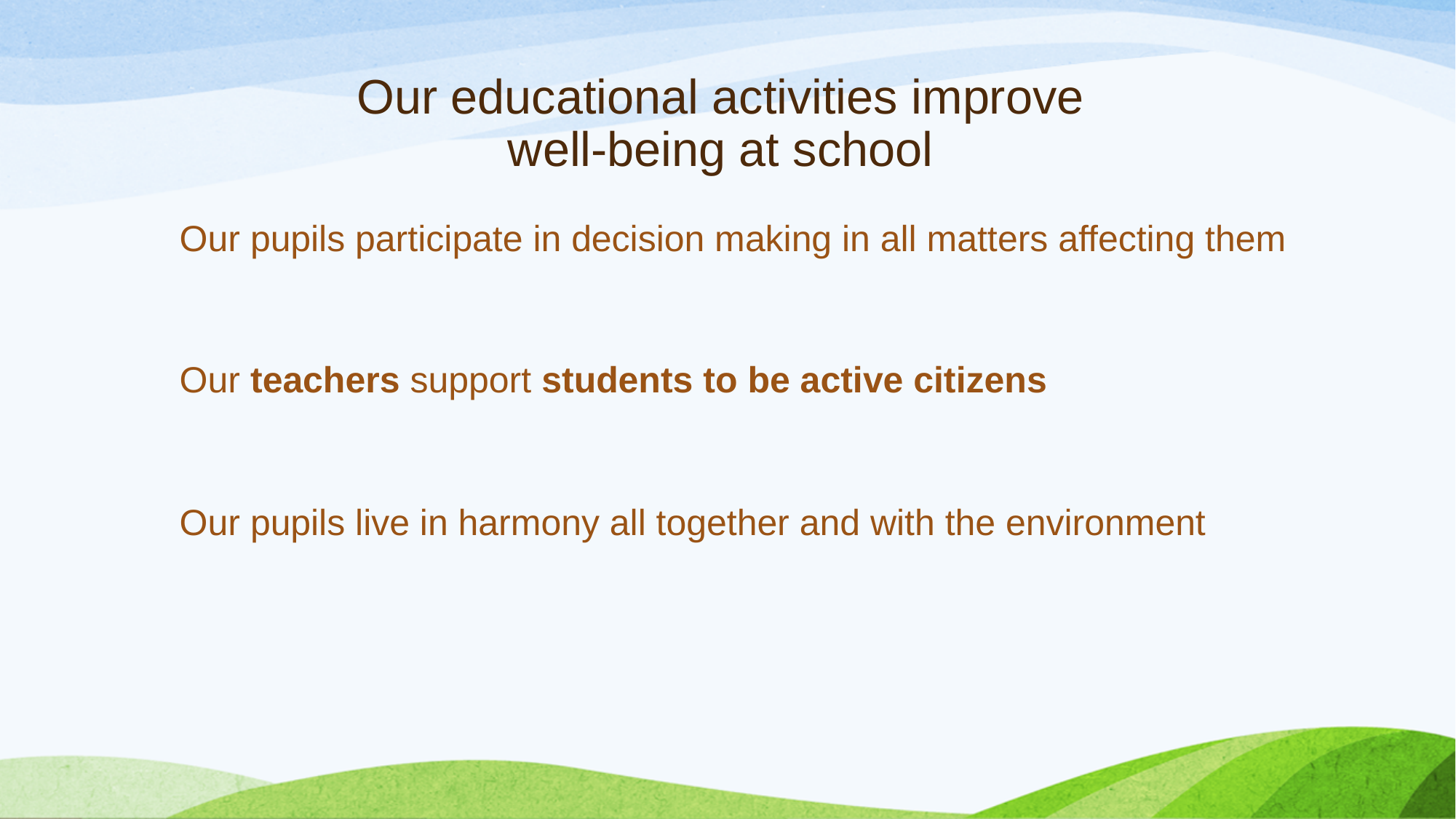

# Our educational activities improve well-being at school
	Our pupils participate in decision making in all matters affecting them

	Our teachers support students to be active citizens

	Our pupils live in harmony all together and with the environment